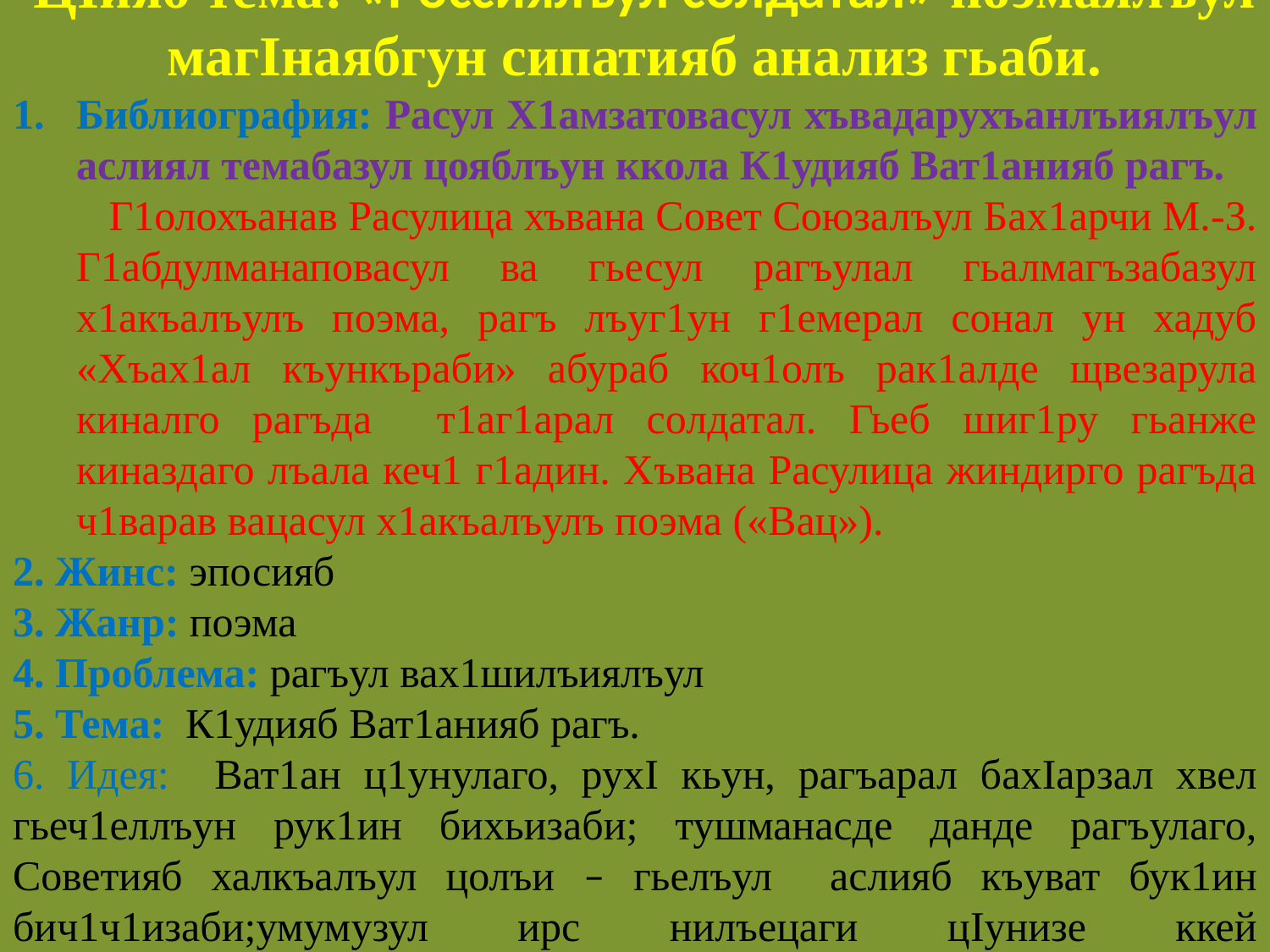

ЦIияб тема: «Россиялъул солдатал» поэмаялъул магIнаябгун сипатияб анализ гьаби.
Библиография: Расул Х1амзатовасул хъвадарухъанлъиялъул аслиял темабазул цояблъун ккола К1удияб Ват1анияб рагъ.
         Г1олохъанав Расулица хъвана Совет Союзалъул Бах1арчи М.-З. Г1абдулманаповасул ва гьесул рагъулал гьалмагъзабазул х1акъалъулъ поэма, рагъ лъуг1ун г1емерал сонал ун хадуб «Хъах1ал къункъраби» абураб коч1олъ рак1алде щвезарула киналго рагъда  т1аг1арал солдатал. Гьеб шиг1ру гьанже киназдаго лъала кеч1 г1адин. Хъвана Расулица жиндирго рагъда ч1варав вацасул х1акъалъулъ поэма («Вац»).
2. Жинс: эпосияб
3. Жанр: поэма
4. Проблема: рагъул вах1шилъиялъул
5. Тема:  К1удияб Ват1анияб рагъ.
6. Идея:  Ват1ан ц1унулаго, рухI кьун, рагъарал бахIарзал хвел гьеч1еллъун рук1ин бихьизаби; тушманасде данде рагъулаго, Советияб халкъалъул цолъи – гьелъул  аслияб къуват бук1ин бич1ч1изаби;умумузул ирс нилъецаги цIунизе ккей ц1алдохъабазулъ куцай.